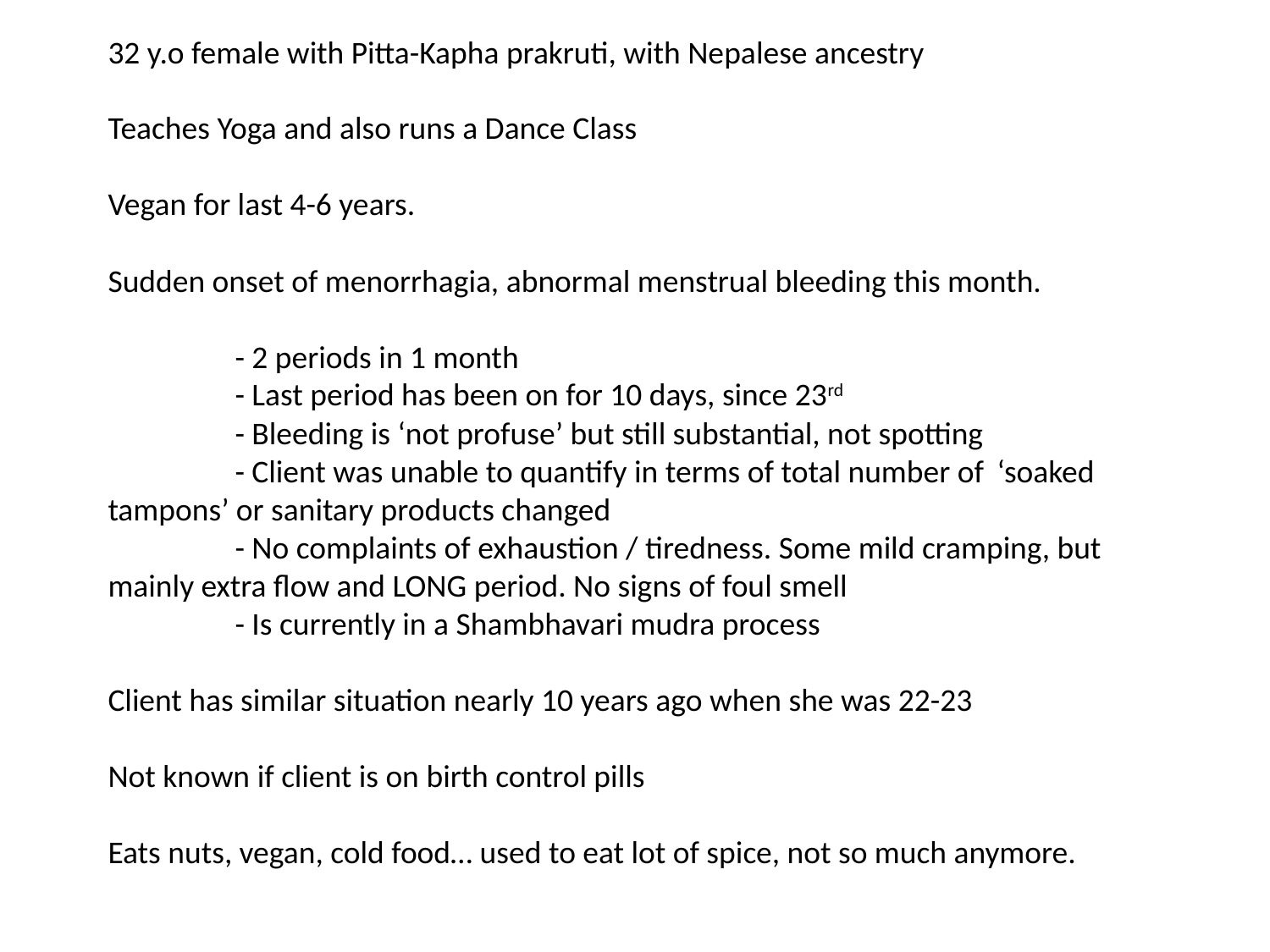

# 32 y.o female with Pitta-Kapha prakruti, with Nepalese ancestry Teaches Yoga and also runs a Dance Class Vegan for last 4-6 years. Sudden onset of menorrhagia, abnormal menstrual bleeding this month. - 2 periods in 1 month - Last period has been on for 10 days, since 23rd - Bleeding is ‘not profuse’ but still substantial, not spotting - Client was unable to quantify in terms of total number of 	‘soaked tampons’ or sanitary products changed - No complaints of exhaustion / tiredness. Some mild cramping, but mainly extra flow and LONG period. No signs of foul smell - Is currently in a Shambhavari mudra process Client has similar situation nearly 10 years ago when she was 22-23 Not known if client is on birth control pills Eats nuts, vegan, cold food… used to eat lot of spice, not so much anymore.